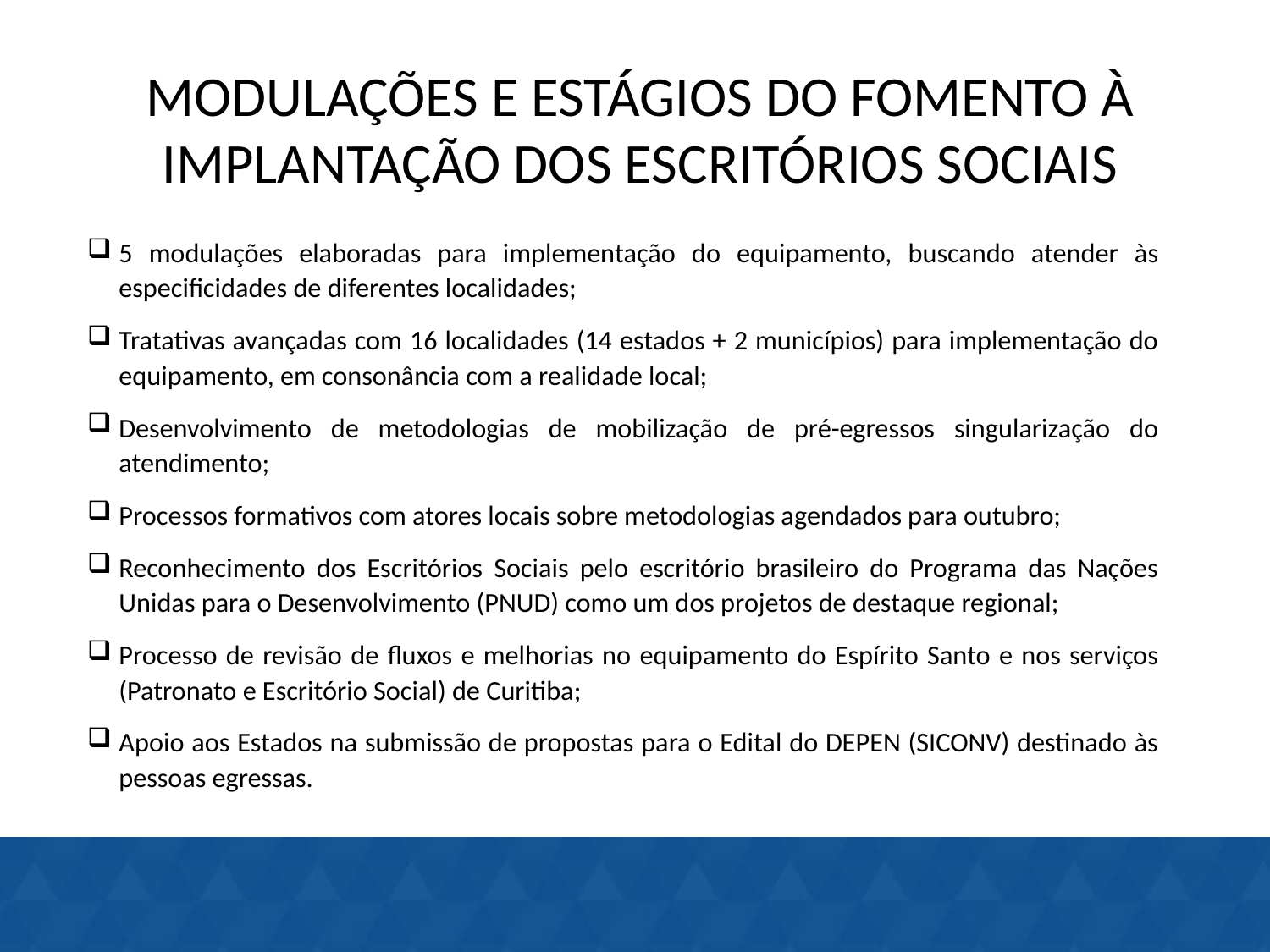

MODULAÇÕES E ESTÁGIOS DO FOMENTO À IMPLANTAÇÃO DOS ESCRITÓRIOS SOCIAIS

5 modulações elaboradas para implementação do equipamento, buscando atender às especificidades de diferentes localidades;
Tratativas avançadas com 16 localidades (14 estados + 2 municípios) para implementação do equipamento, em consonância com a realidade local;
Desenvolvimento de metodologias de mobilização de pré-egressos singularização do atendimento;
Processos formativos com atores locais sobre metodologias agendados para outubro;
Reconhecimento dos Escritórios Sociais pelo escritório brasileiro do Programa das Nações Unidas para o Desenvolvimento (PNUD) como um dos projetos de destaque regional;
Processo de revisão de fluxos e melhorias no equipamento do Espírito Santo e nos serviços (Patronato e Escritório Social) de Curitiba;
Apoio aos Estados na submissão de propostas para o Edital do DEPEN (SICONV) destinado às pessoas egressas.